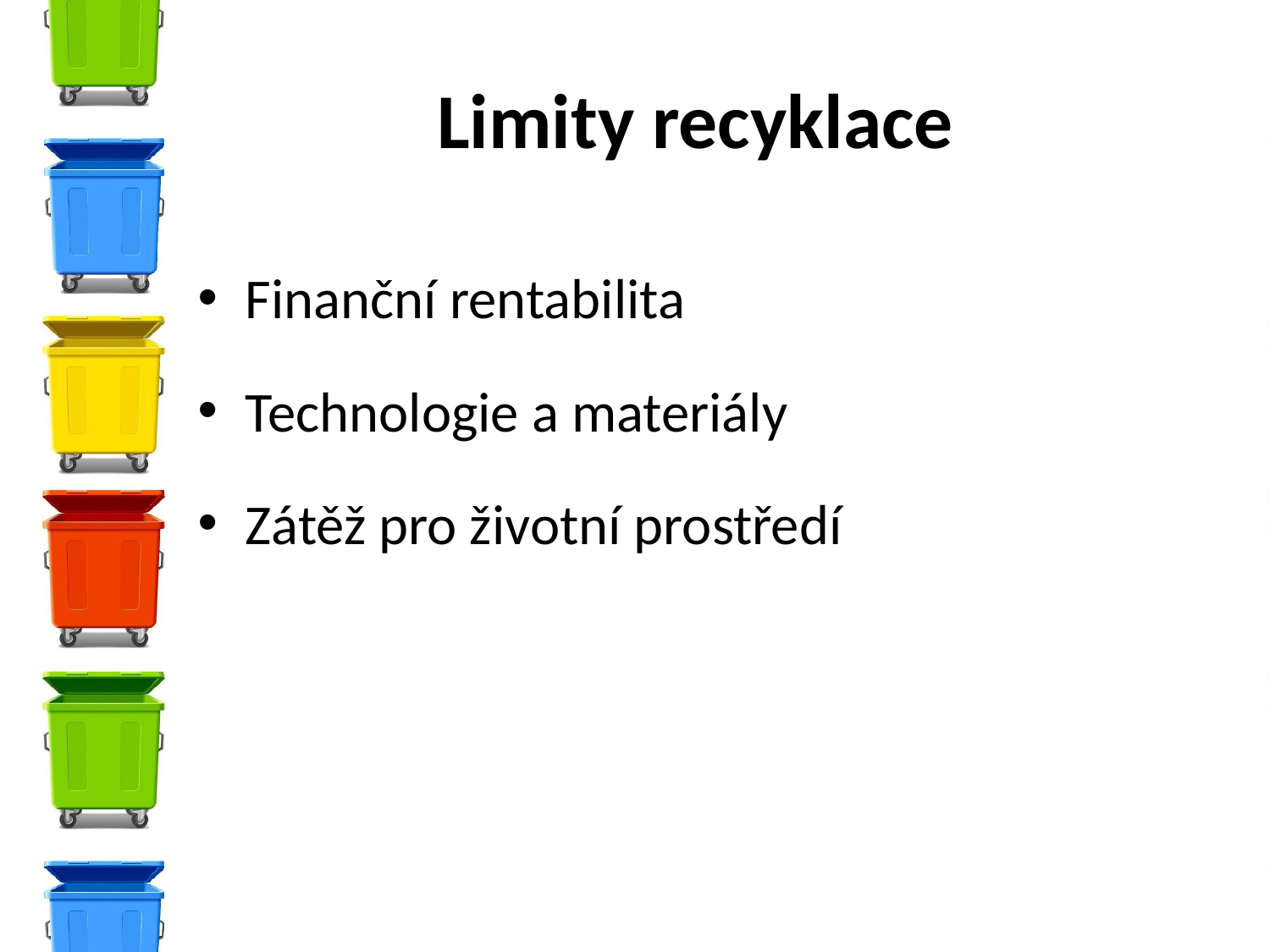

# Limity recyklace
Finanční rentabilita
Technologie a materiály
Zátěž pro životní prostředí